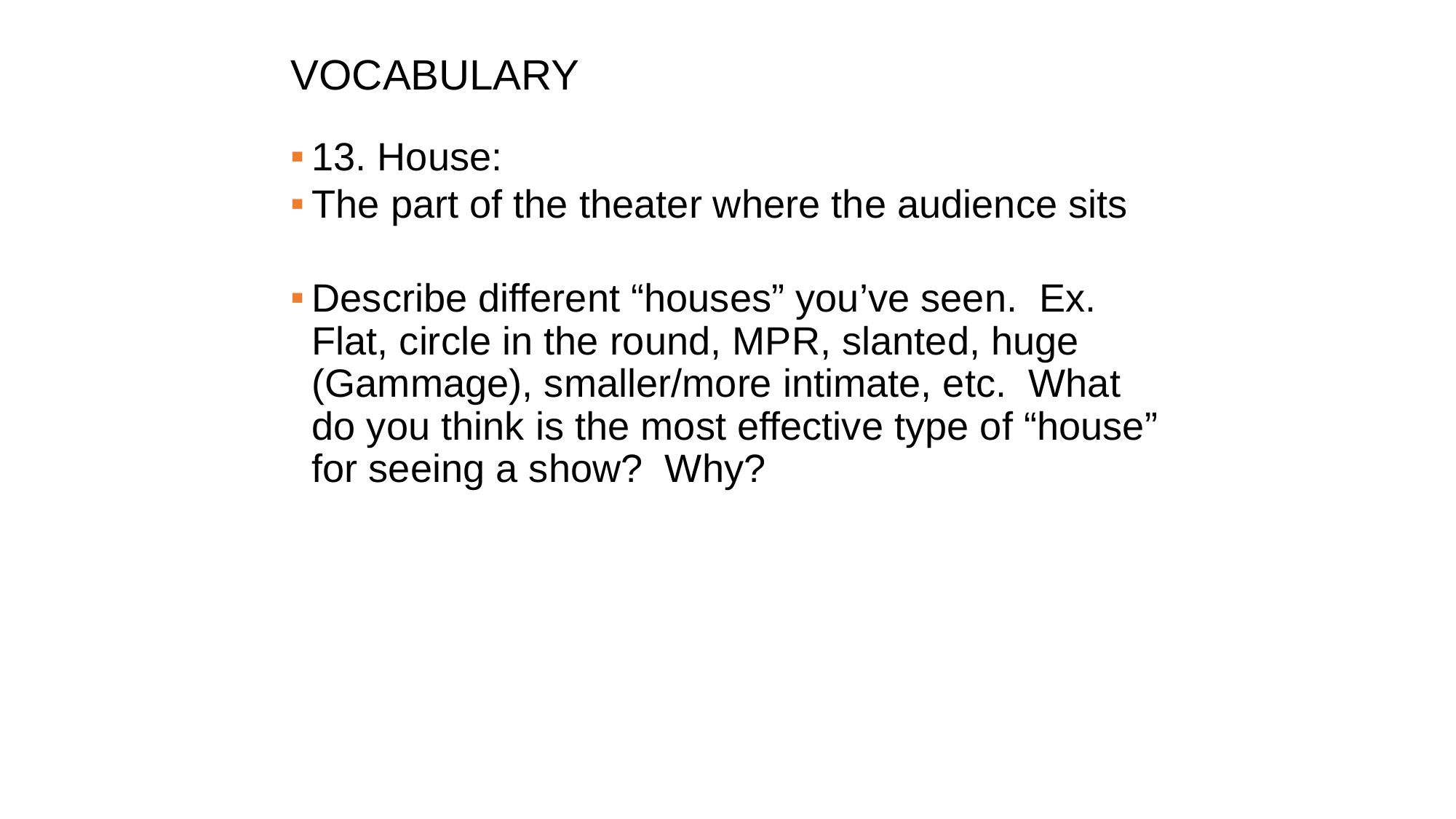

# VOCABULARY
13. House:
The part of the theater where the audience sits

Describe different “houses” you’ve seen.  Ex. Flat, circle in the round, MPR, slanted, huge (Gammage), smaller/more intimate, etc.  What do you think is the most effective type of “house” for seeing a show?  Why?